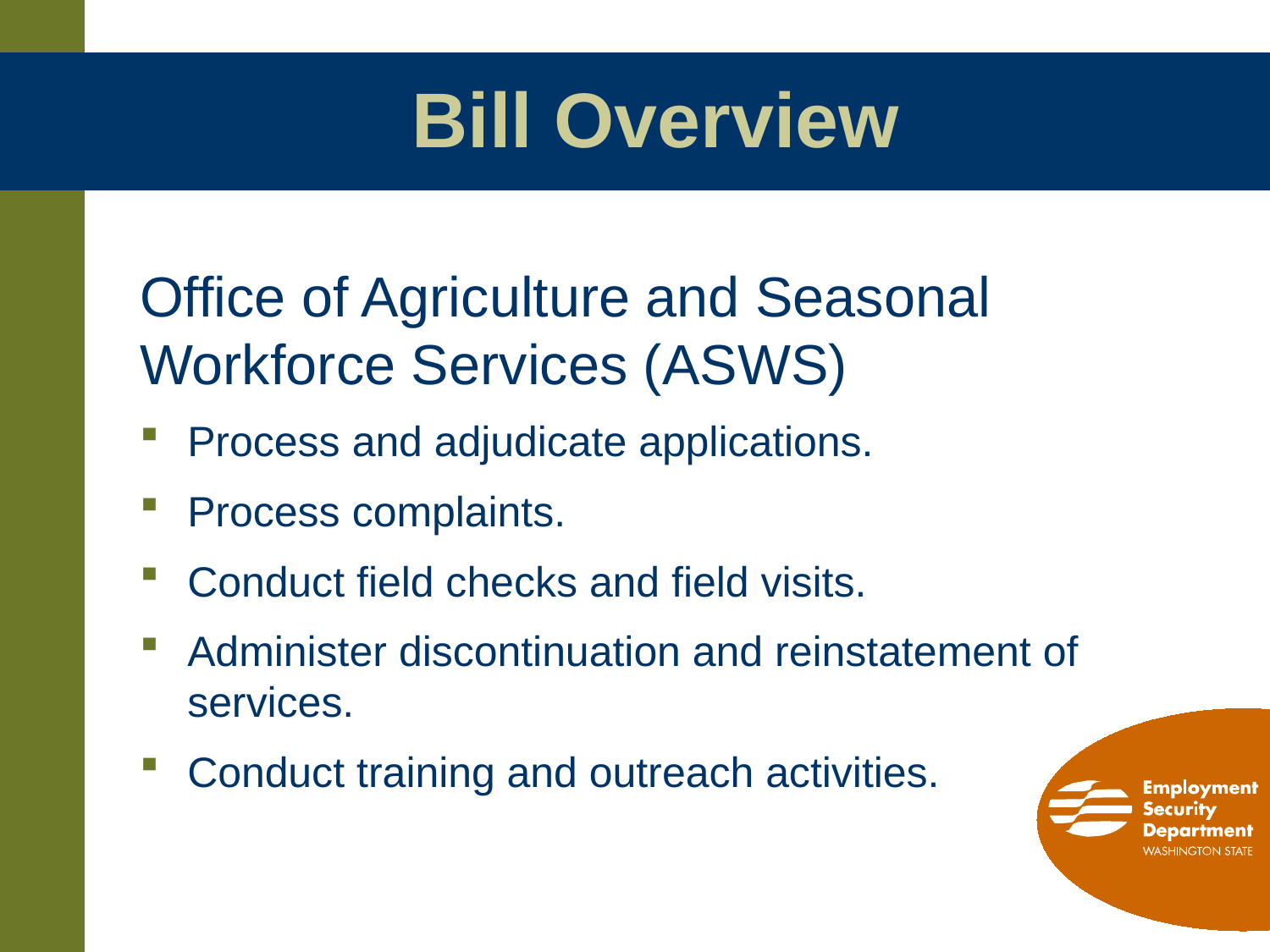

# Bill Overview
Office of Agriculture and Seasonal Workforce Services (ASWS)
Process and adjudicate applications.
Process complaints.
Conduct field checks and field visits.
Administer discontinuation and reinstatement of services.
Conduct training and outreach activities.